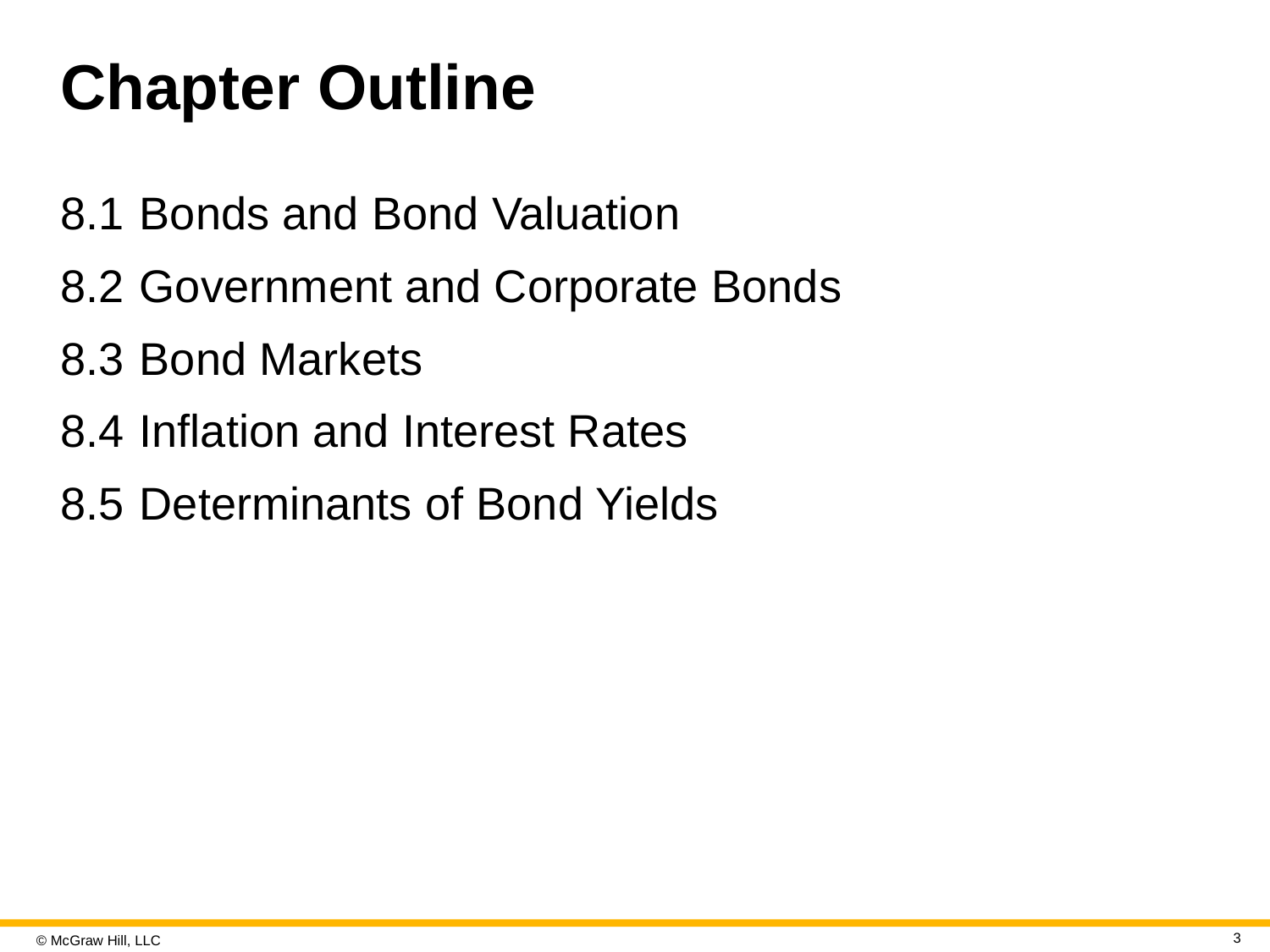

# Chapter Outline
8.1	Bonds and Bond Valuation
8.2	Government and Corporate Bonds
8.3	Bond Markets
8.4	Inflation and Interest Rates
8.5	Determinants of Bond Yields
3